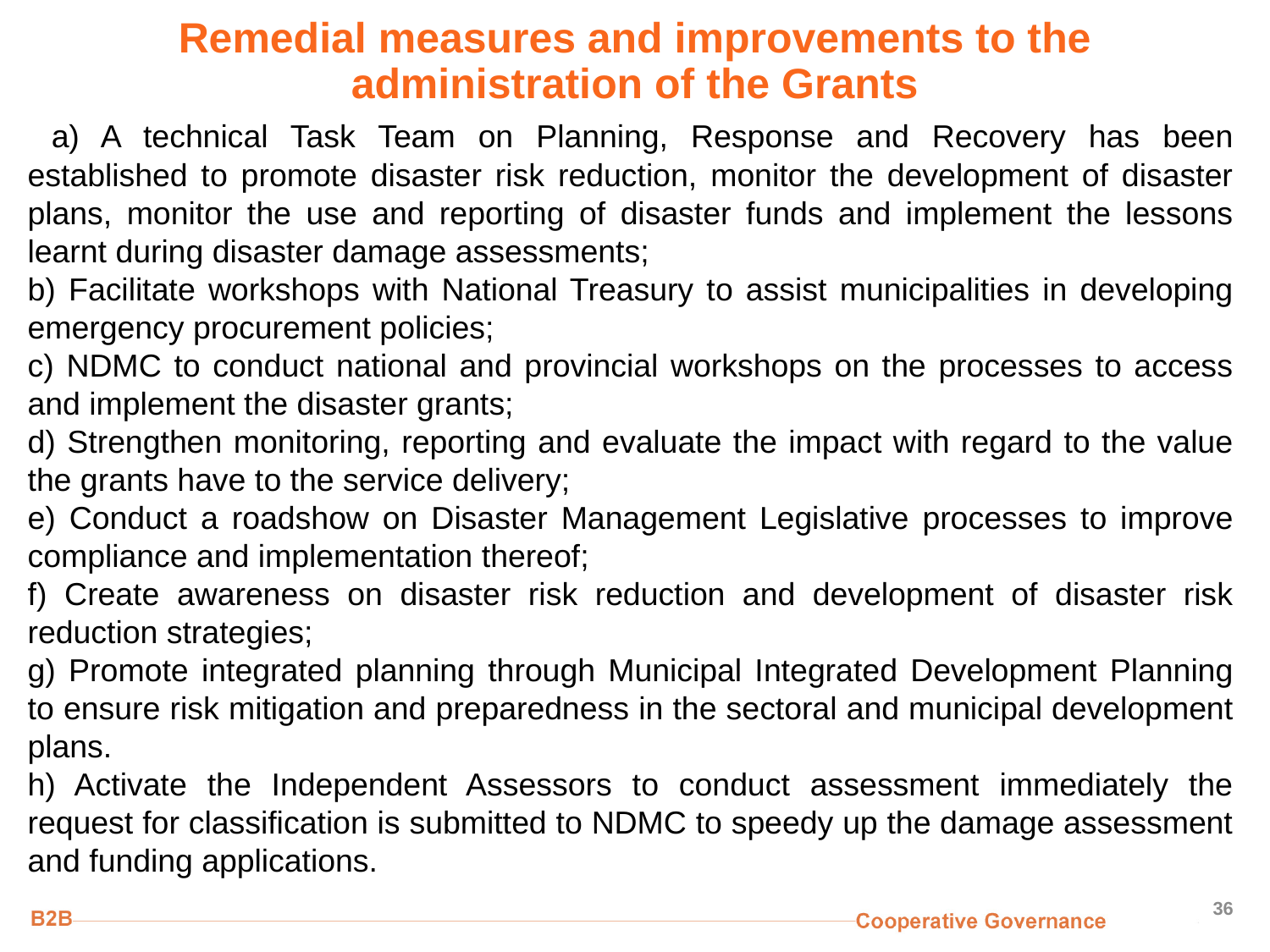

# Remedial measures and improvements to the administration of the Grants
 a) A technical Task Team on Planning, Response and Recovery has been established to promote disaster risk reduction, monitor the development of disaster plans, monitor the use and reporting of disaster funds and implement the lessons learnt during disaster damage assessments;
b) Facilitate workshops with National Treasury to assist municipalities in developing emergency procurement policies;
c) NDMC to conduct national and provincial workshops on the processes to access and implement the disaster grants;
d) Strengthen monitoring, reporting and evaluate the impact with regard to the value the grants have to the service delivery;
e) Conduct a roadshow on Disaster Management Legislative processes to improve compliance and implementation thereof;
f) Create awareness on disaster risk reduction and development of disaster risk reduction strategies;
g) Promote integrated planning through Municipal Integrated Development Planning to ensure risk mitigation and preparedness in the sectoral and municipal development plans.
h) Activate the Independent Assessors to conduct assessment immediately the request for classification is submitted to NDMC to speedy up the damage assessment and funding applications.

36